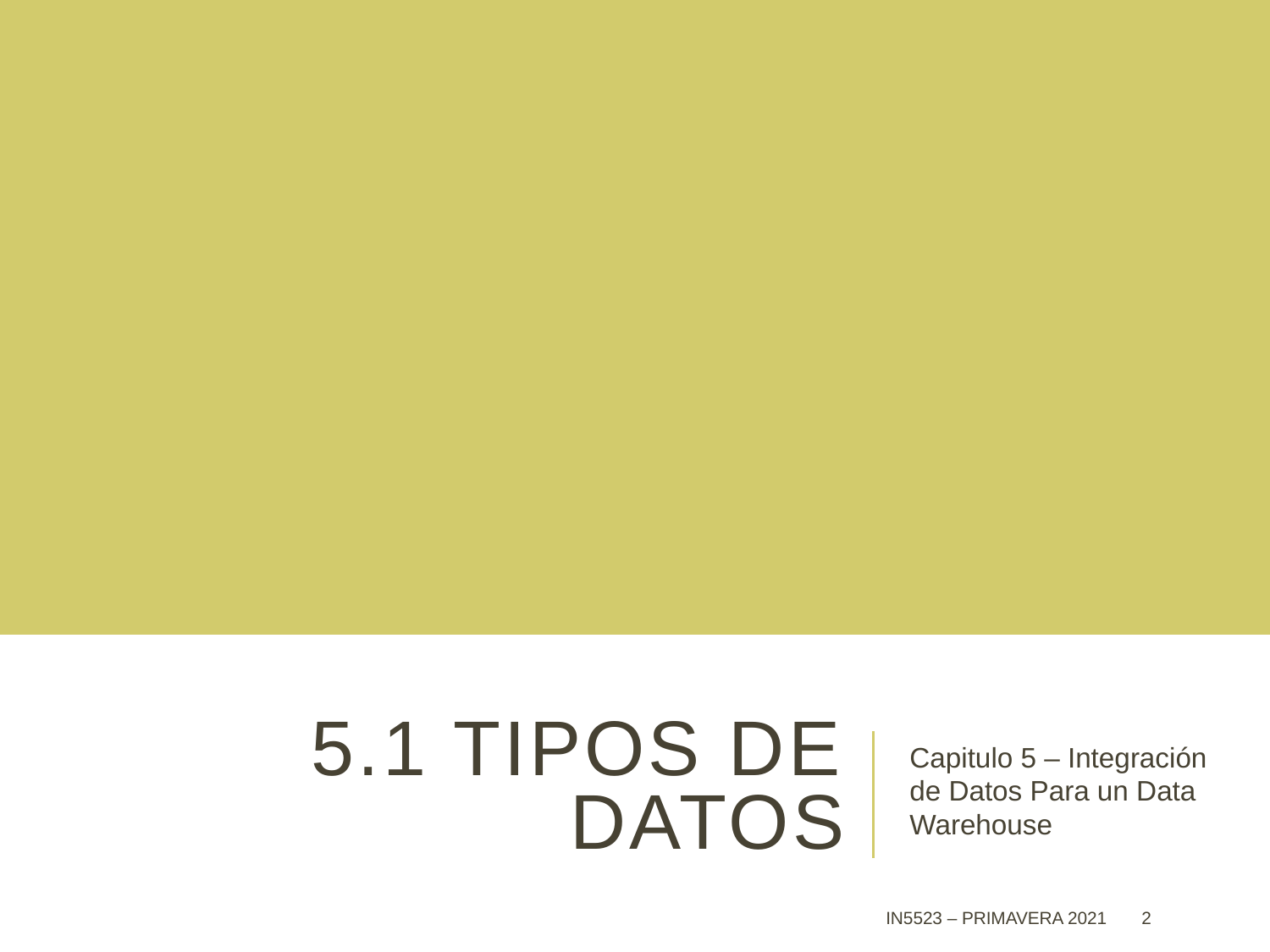

# 5.1 Tipos de Datos
Capitulo 5 – Integración de Datos Para un Data Warehouse
IN5523 – Primavera 2021
2